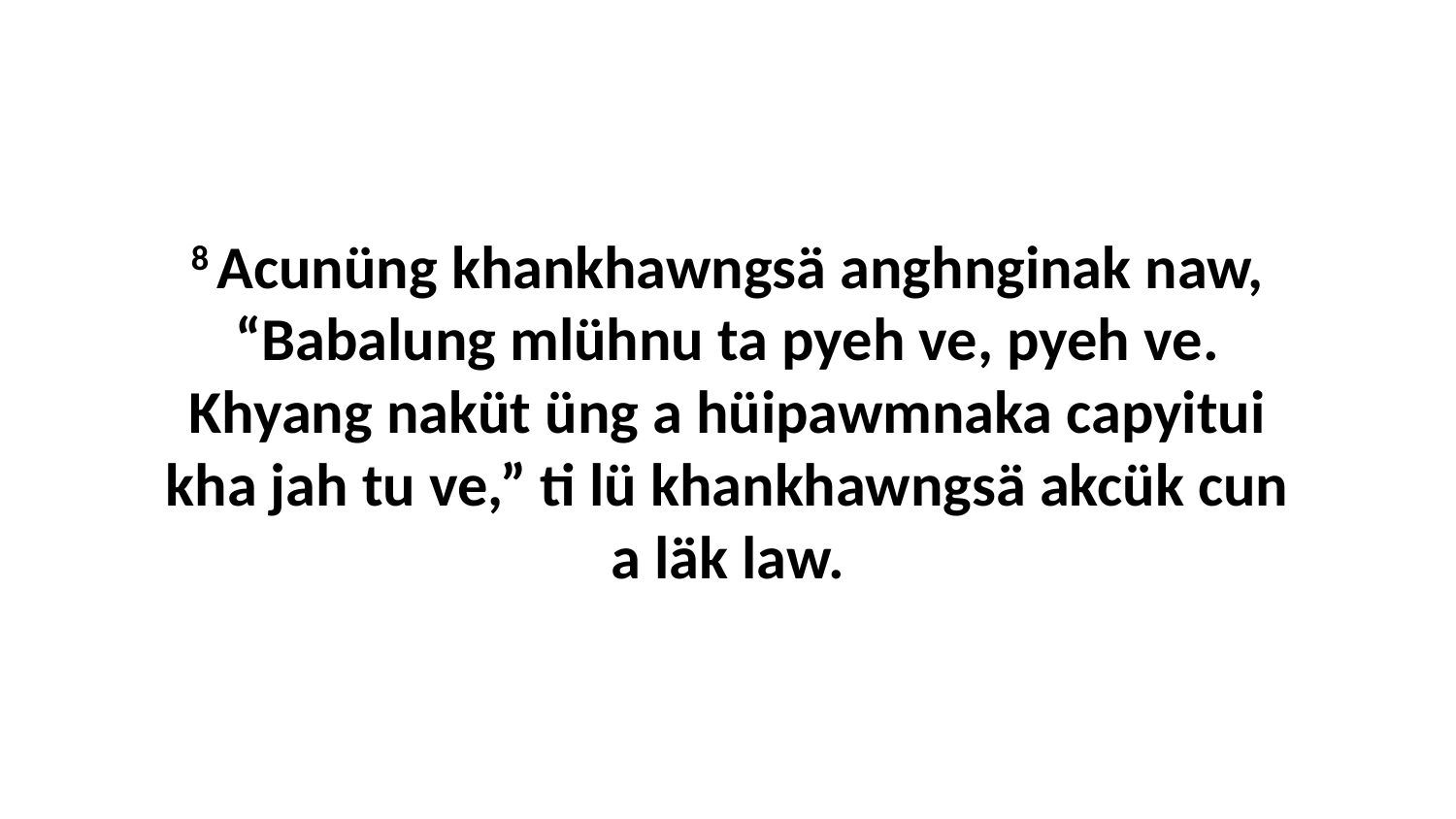

8 Acunüng khankhawngsä anghnginak naw, “Babalung mlühnu ta pyeh ve, pyeh ve. Khyang naküt üng a hüipawmnaka capyitui kha jah tu ve,” ti lü khankhawngsä akcük cun a läk law.